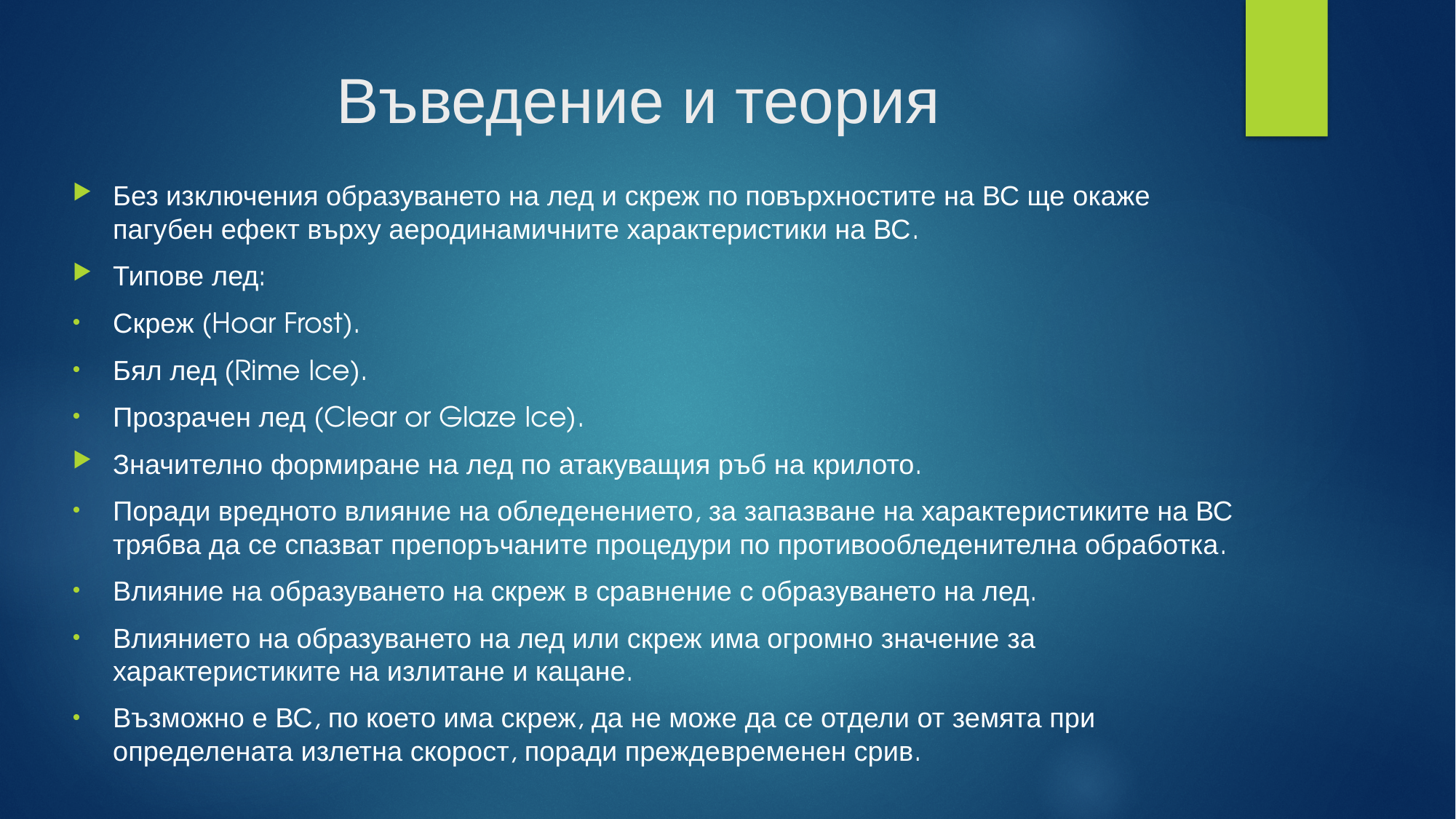

# Въведение и теория
Без изключения образуването на лед и скреж по повърхностите на ВС ще окаже пагубен ефект върху аеродинамичните характеристики на ВС.
Типове лед:
Скреж (Hoar Frost).
Бял лед (Rime Ice).
Прозрачен лед (Clear or Glaze Ice).
Значително формиране на лед по атакуващия ръб на крилото.
Поради вредното влияние на обледенението, за запазване на характеристиките на ВС трябва да се спазват препоръчаните процедури по противообледенителна обработка.
Влияние на образуването на скреж в сравнение с образуването на лед.
Влиянието на образуването на лед или скреж има огромно значение за характеристиките на излитане и кацане.
Възможно е ВС, по което има скреж, да не може да се отдели от земята при определената излетна скорост, поради преждевременен срив.